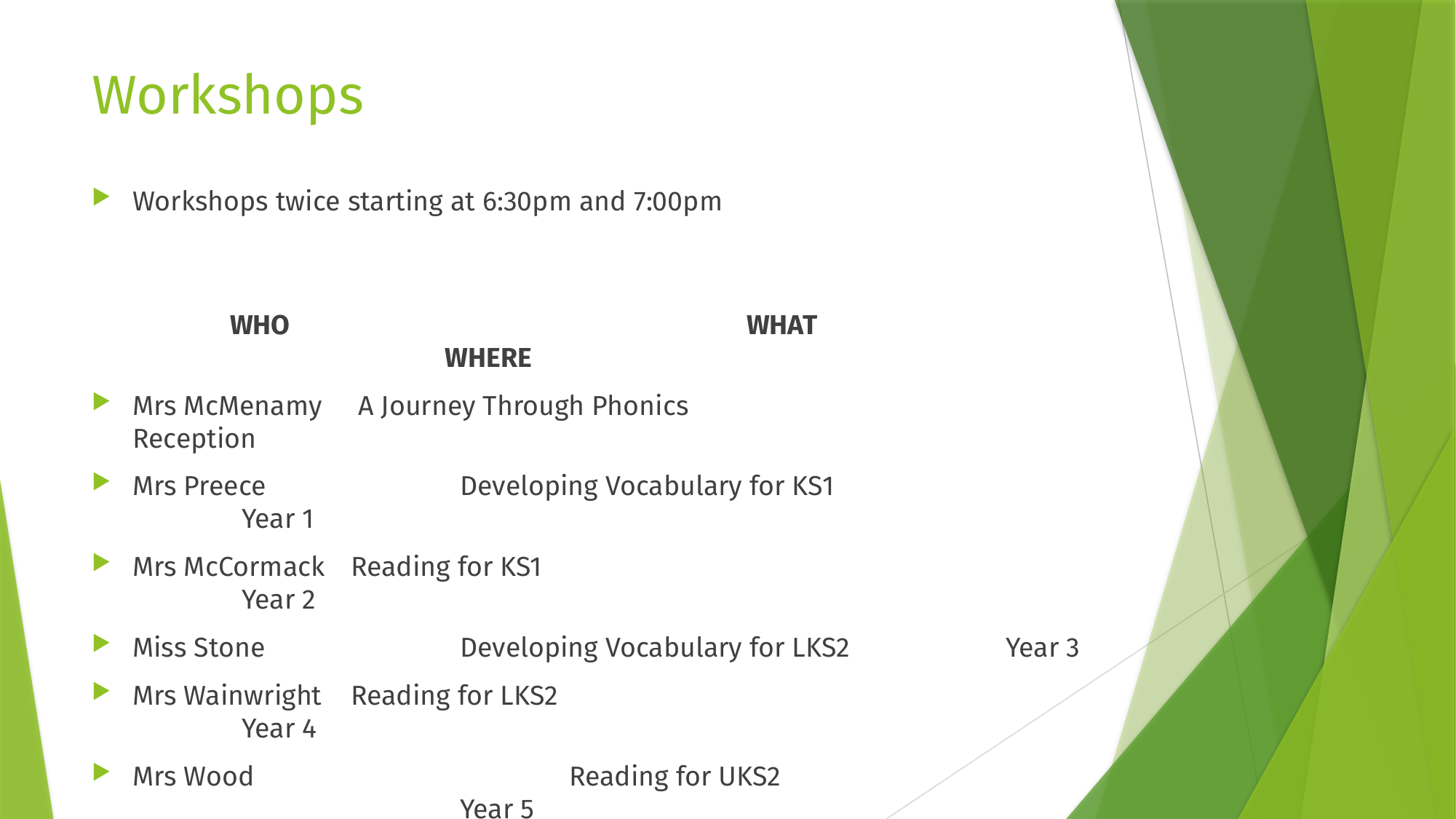

# Workshops
Workshops twice starting at 6:30pm and 7:00pm
	    WHO					WHAT						    WHERE
Mrs McMenamy	 A Journey Through Phonics			Reception
Mrs Preece 		Developing Vocabulary for KS1			Year 1
Mrs McCormack	Reading for KS1						Year 2
Miss Stone		Developing Vocabulary for LKS2		Year 3
Mrs Wainwright	Reading for LKS2						Year 4
Mrs Wood			Reading for UKS2						Year 5
Mr Clare			Developing Vocabulary for UKS2		Year 6